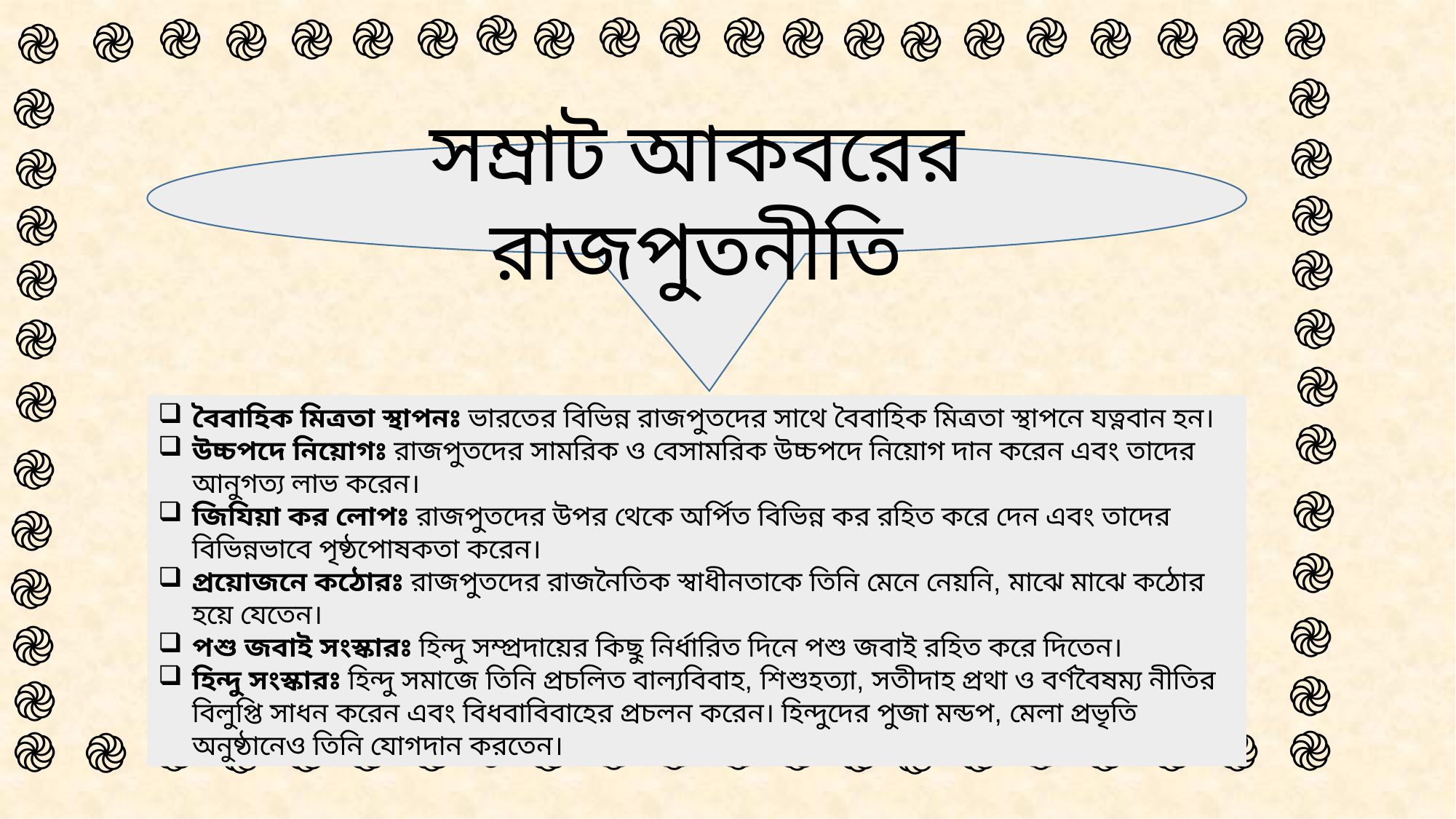

֎
֎
֎
֎
֎
֎
֎
֎
֎
֎
֎
֎
֎
֎
֎
֎
֎
֎
֎
֎
֎
֎
֎
֎
֎
সম্রাট আকবরের রাজপুতনীতি
֎
֎
֎
֎
֎
֎
֎
֎
বৈবাহিক মিত্রতা স্থাপনঃ ভারতের বিভিন্ন রাজপুতদের সাথে বৈবাহিক মিত্রতা স্থাপনে যত্নবান হন।
উচ্চপদে নিয়োগঃ রাজপুতদের সামরিক ও বেসামরিক উচ্চপদে নিয়োগ দান করেন এবং তাদের আনুগত্য লাভ করেন।
জিযিয়া কর লোপঃ রাজপুতদের উপর থেকে অর্পিত বিভিন্ন কর রহিত করে দেন এবং তাদের বিভিন্নভাবে পৃষ্ঠপোষকতা করেন।
প্রয়োজনে কঠোরঃ রাজপুতদের রাজনৈতিক স্বাধীনতাকে তিনি মেনে নেয়নি, মাঝে মাঝে কঠোর হয়ে যেতেন।
পশু জবাই সংস্কারঃ হিন্দু সম্প্রদায়ের কিছু নির্ধারিত দিনে পশু জবাই রহিত করে দিতেন।
হিন্দু সংস্কারঃ হিন্দু সমাজে তিনি প্রচলিত বাল্যবিবাহ, শিশুহত্যা, সতীদাহ প্রথা ও বর্ণবৈষম্য নীতির বিলুপ্তি সাধন করেন এবং বিধবাবিবাহের প্রচলন করেন। হিন্দুদের পুজা মন্ডপ, মেলা প্রভৃতি অনুষ্ঠানেও তিনি যোগদান করতেন।
֎
֎
֎
֎
֎
֎
֎
֎
֎
֎
মোঃ আরিফুল কবির, প্রভাষক,ইসলামের ইতিহাস ও সংস্কৃতি, চাপুইর ইসলামিয়া আলিম মাদ্রাসা,সদর, ব্রাহ্মণবাড়িয়া।
֎
֎
֎
֎
֎
֎
֎
֎
֎
֎
֎
֎
֎
֎
֎
֎
֎
֎
֎
֎
֎